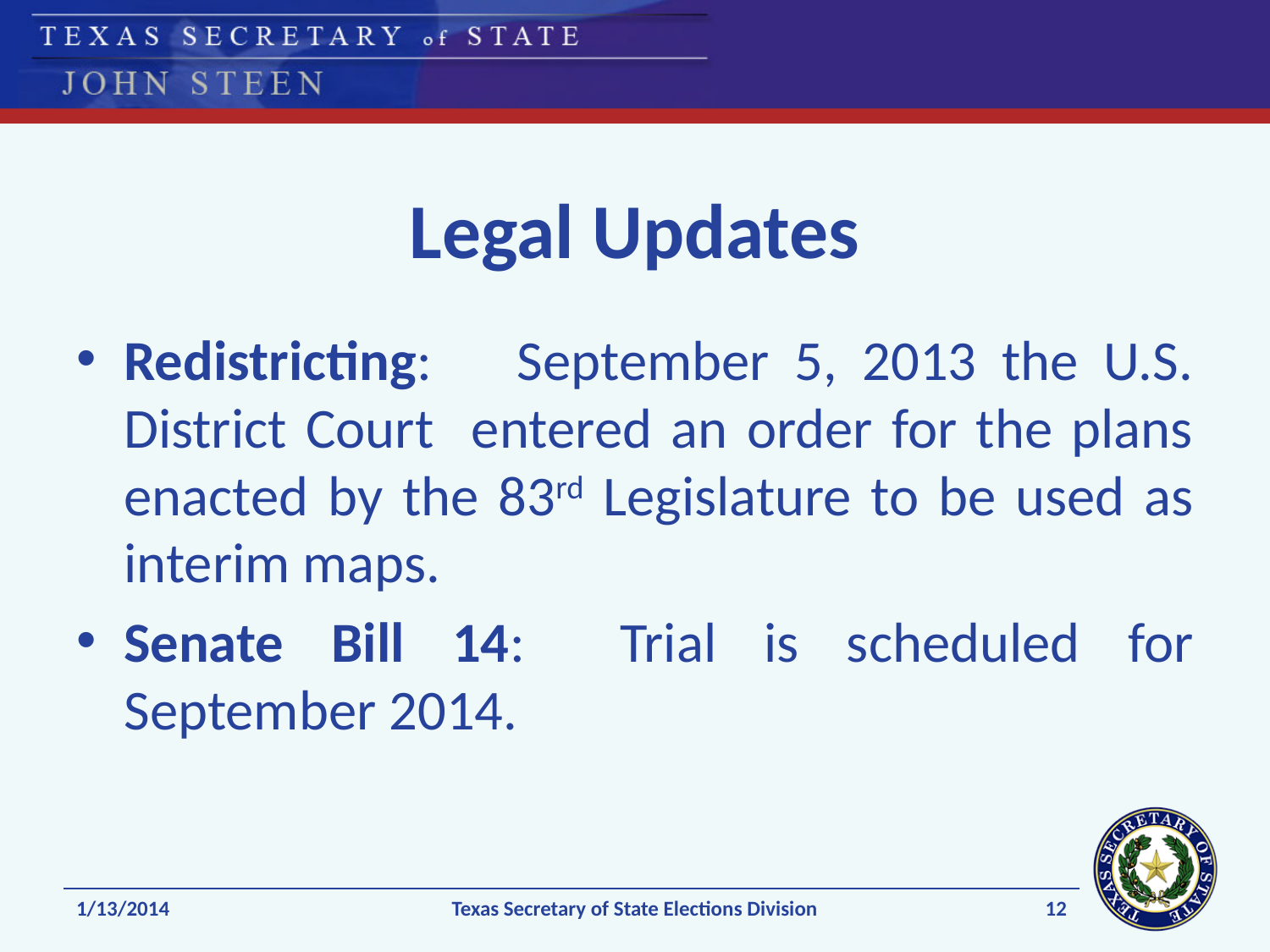

# Legal Updates
Redistricting: 	September 5, 2013 the U.S. District Court  entered an order for the plans enacted by the 83rd Legislature to be used as interim maps.
Senate Bill 14:  Trial is scheduled for September 2014.

12
1/13/2014
Texas Secretary of State Elections Division